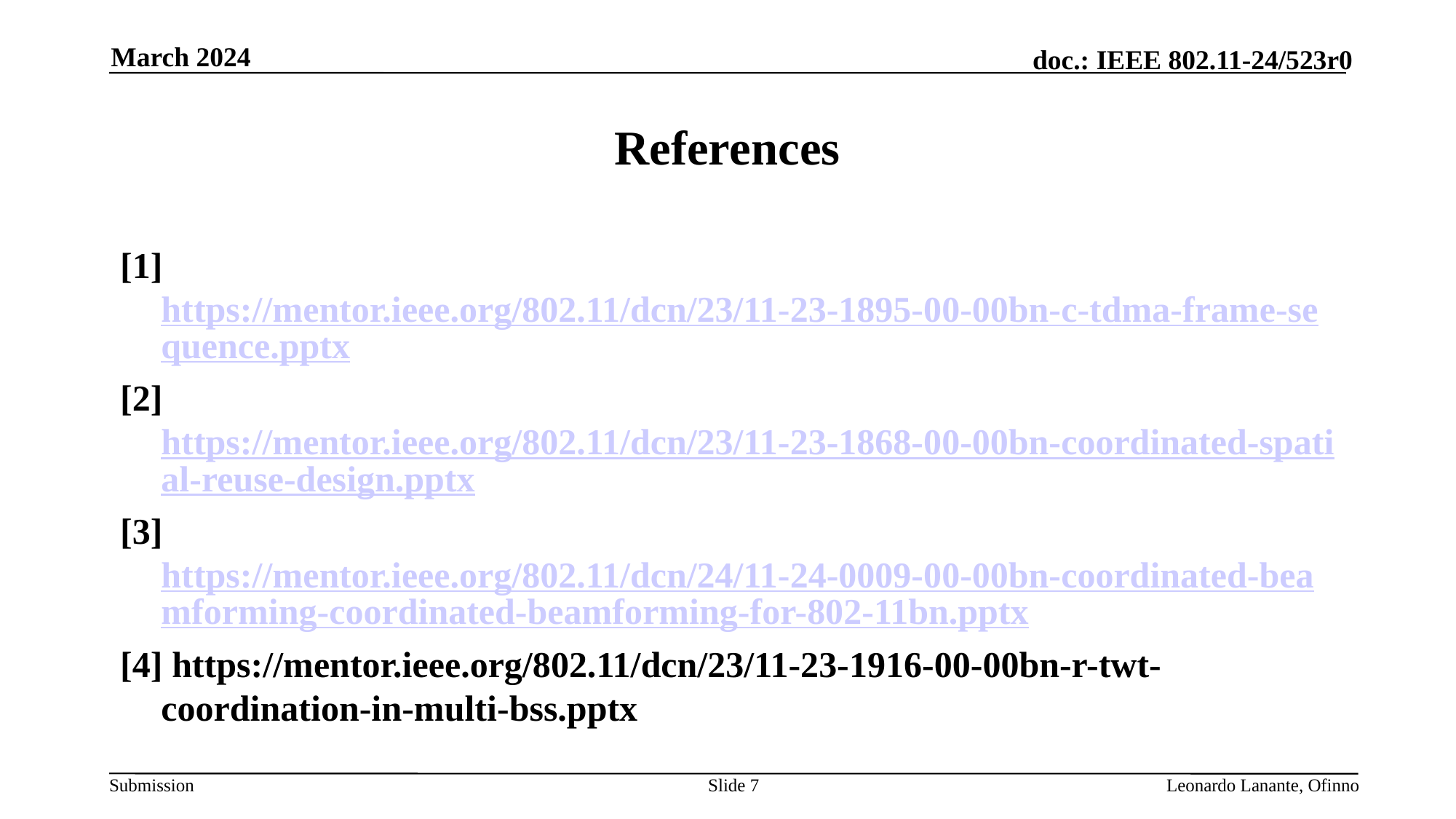

March 2024
# References
[1] https://mentor.ieee.org/802.11/dcn/23/11-23-1895-00-00bn-c-tdma-frame-sequence.pptx
[2] https://mentor.ieee.org/802.11/dcn/23/11-23-1868-00-00bn-coordinated-spatial-reuse-design.pptx
[3] https://mentor.ieee.org/802.11/dcn/24/11-24-0009-00-00bn-coordinated-beamforming-coordinated-beamforming-for-802-11bn.pptx
[4] https://mentor.ieee.org/802.11/dcn/23/11-23-1916-00-00bn-r-twt-coordination-in-multi-bss.pptx
Slide 7
Leonardo Lanante, Ofinno